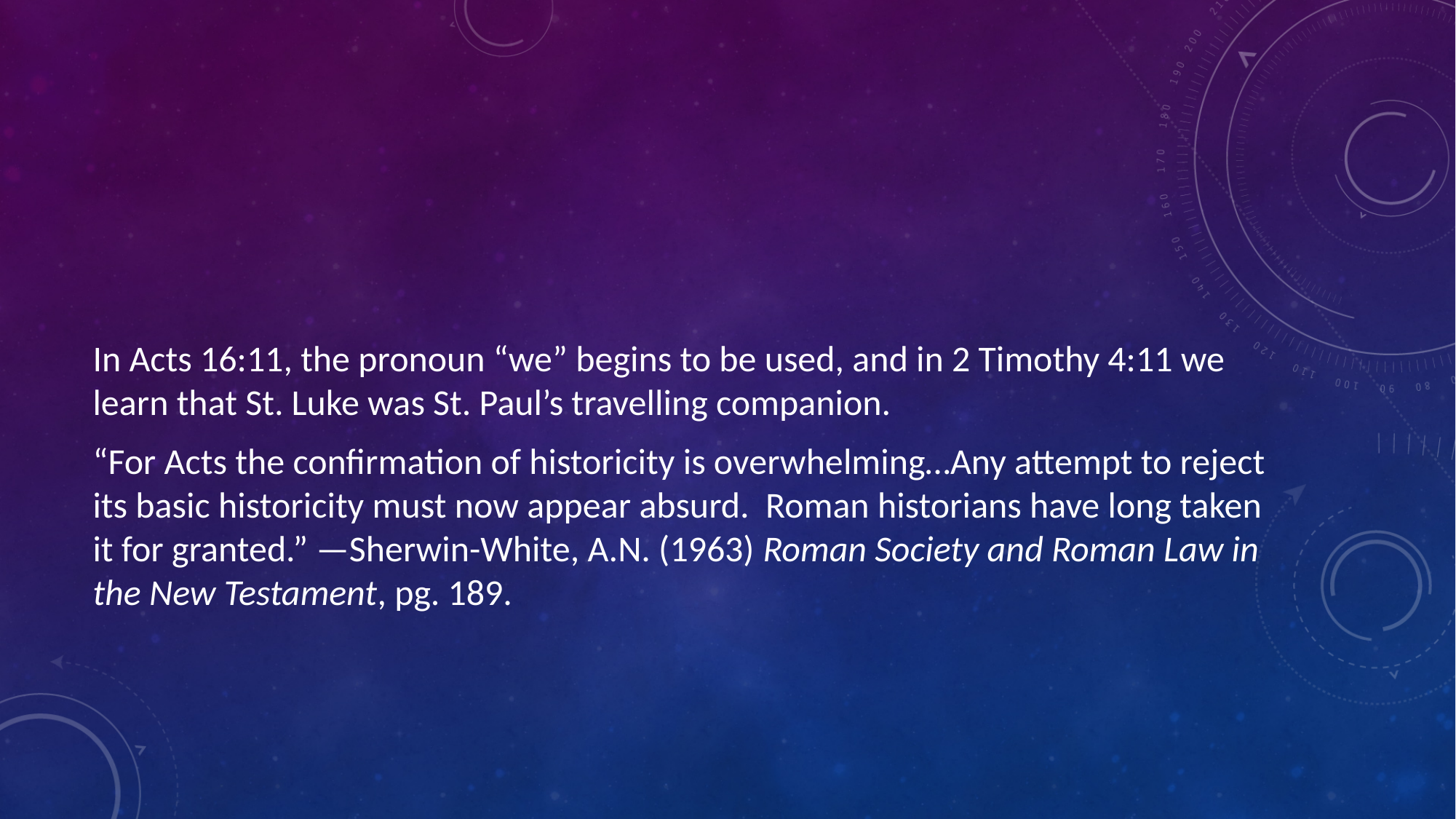

#
In Acts 16:11, the pronoun “we” begins to be used, and in 2 Timothy 4:11 we learn that St. Luke was St. Paul’s travelling companion.
“For Acts the confirmation of historicity is overwhelming…Any attempt to reject its basic historicity must now appear absurd.  Roman historians have long taken it for granted.” —Sherwin-White, A.N. (1963) Roman Society and Roman Law in the New Testament, pg. 189.